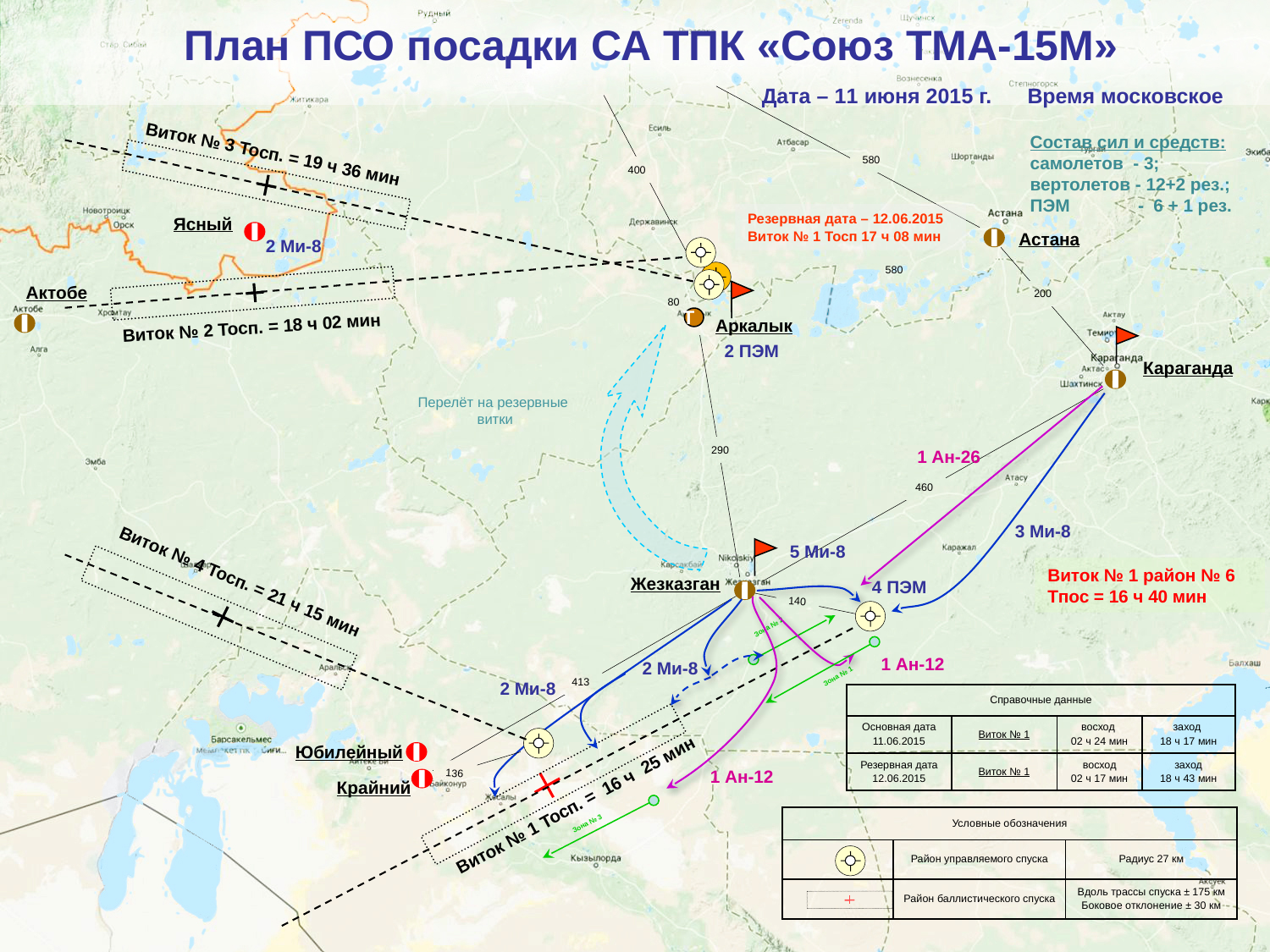

План ПСО посадки СА ТПК «Союз ТМА-15М»

Дата – 11 июня 2015 г.      Время московское

Состав сил и средств:
самолетов  - 3;
вертолетов - 12+2 рез.;
ПЭМ              -  6 + 1 рез.
Виток № 3 Тосп. = 19 ч 36 мин
580
400

Резервная дата – 12.06.2015
Виток № 1 Тосп 17 ч 08 мин
Ясный
Астана

2 Ми-8

580

Актобе

200

80
Т

Аркалык
Виток № 2 Тосп. = 18 ч 02 мин

2 ПЭМ

Караганда

Перелёт на резервные
витки

460

290
1 Ан-26
3 Ми-8
5 Ми-8

Виток № 1 район № 6
Тпос = 16 ч 40 мин
Виток № 4 Тосп. = 21 ч 15 мин
Жезказган
4 ПЭМ

140

413

Зона № 2

1 Ан-12
2 Ми-8

Зона № 1

2 Ми-8

| Справочные данные |  |  |  |
| --- | --- | --- | --- |
| Основная дата 11.06.2015 | Виток № 1 | восход 02 ч 24 мин | заход 18 ч 17 мин |
| Резервная дата 12.06.2015 | Виток № 1 | восход 02 ч 17 мин | заход 18 ч 43 мин |

Юбилейный

1 Ан-12
136

Крайний

Виток № 1 Тосп. =  16 ч  25 мин
| Условные обозначения |  |  |
| --- | --- | --- |
|  | Район управляемого спуска | Радиус 27 км |
|  | Район баллистического спуска | Вдоль трассы спуска ± 175 км Боковое отклонение ± 30 км |
Зона № 3